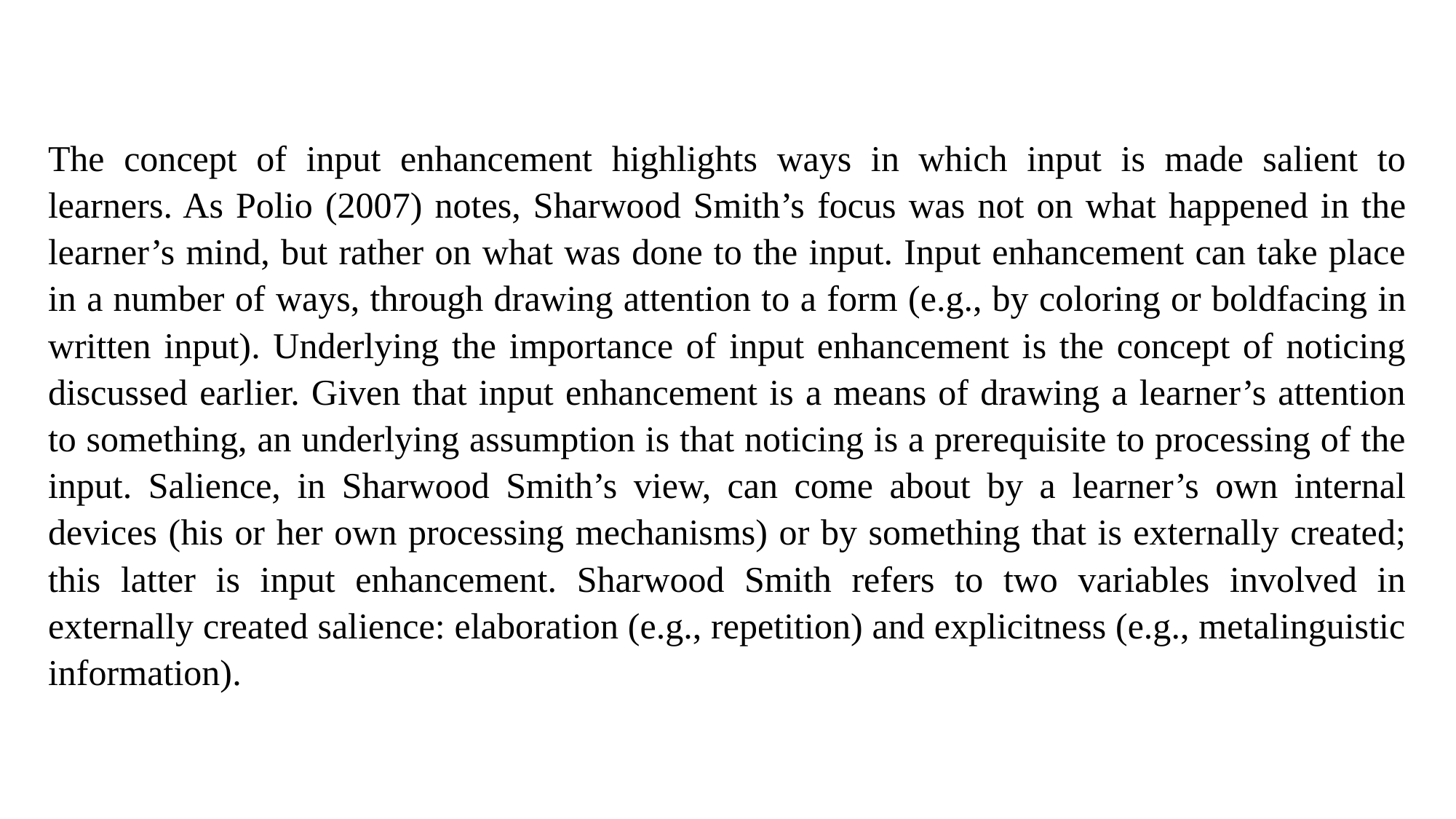

The concept of input enhancement highlights ways in which input is made salient to learners. As Polio (2007) notes, Sharwood Smith’s focus was not on what happened in the learner’s mind, but rather on what was done to the input. Input enhancement can take place in a number of ways, through drawing attention to a form (e.g., by coloring or boldfacing in written input). Underlying the importance of input enhancement is the concept of noticing discussed earlier. Given that input enhancement is a means of drawing a learner’s attention to something, an underlying assumption is that noticing is a prerequisite to processing of the input. Salience, in Sharwood Smith’s view, can come about by a learner’s own internal devices (his or her own processing mechanisms) or by something that is externally created; this latter is input enhancement. Sharwood Smith refers to two variables involved in externally created salience: elaboration (e.g., repetition) and explicitness (e.g., metalinguistic information).